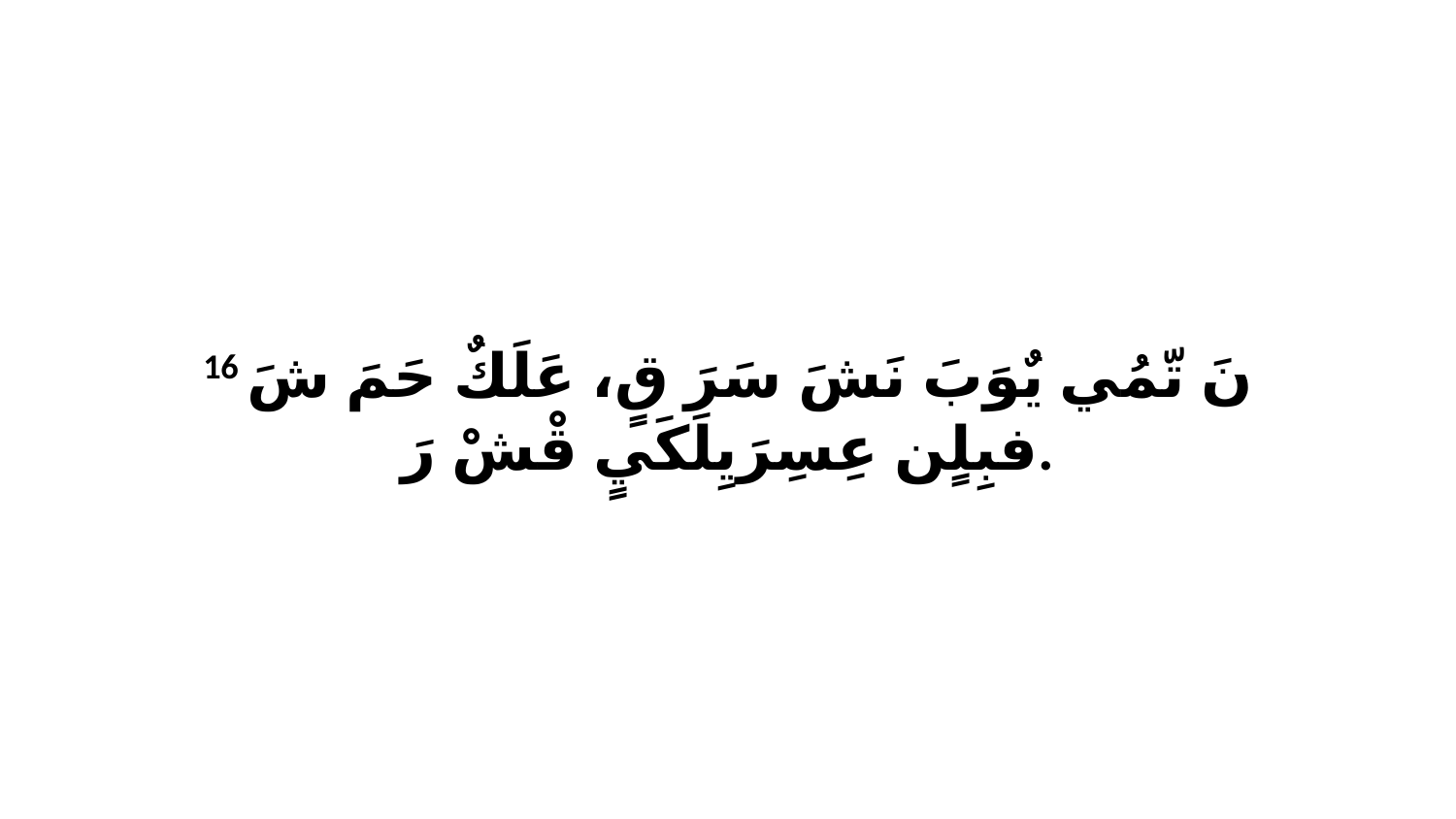

16 نَ تّمُي يٌوَبَ نَشَ سَرَ قٍ، عَلَكٌ حَمَ شَ فبِلٍن عِسِرَيِلَكَيٍ قْشْ رَ.